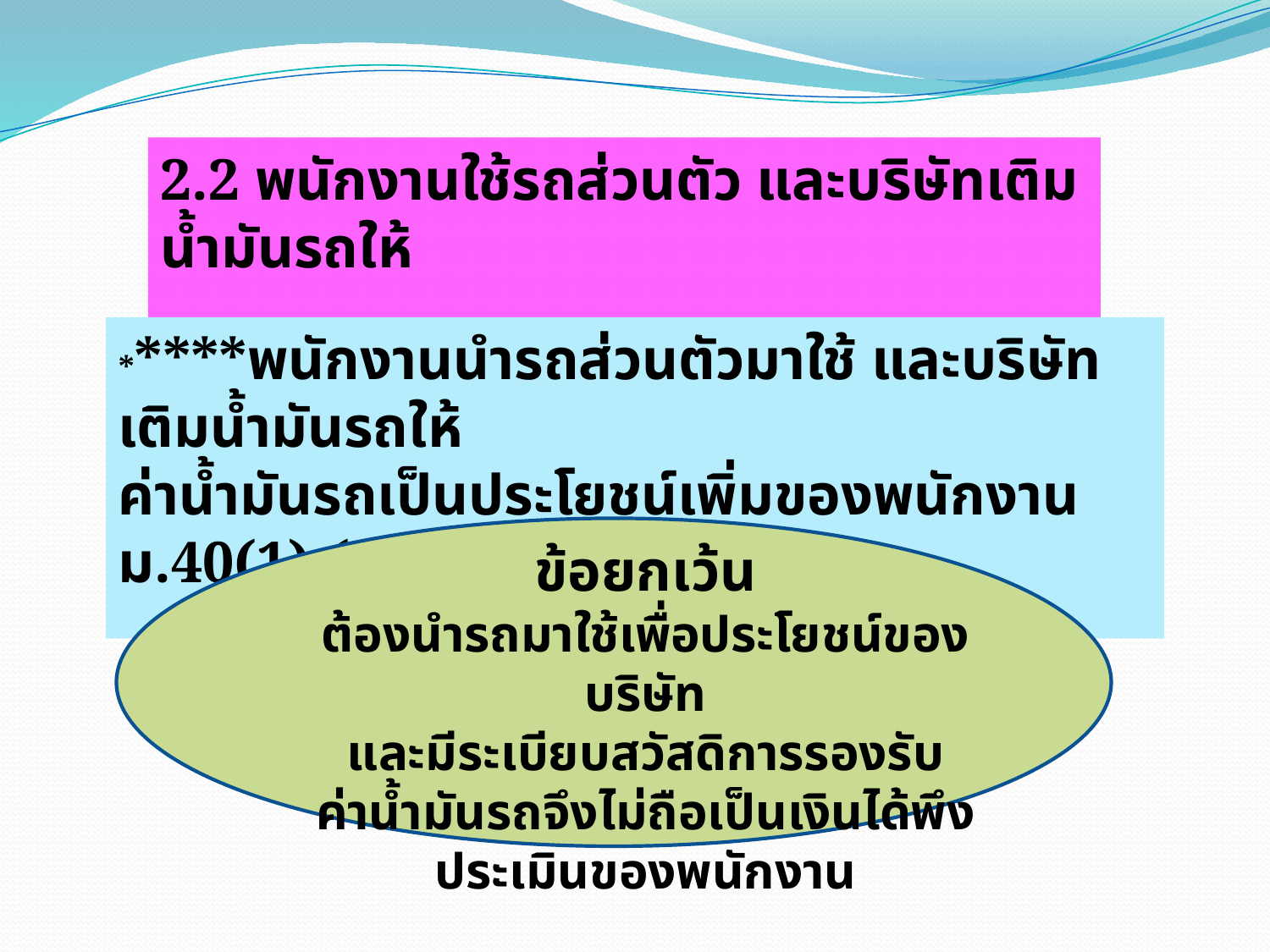

2.2 พนักงานใช้รถส่วนตัว และบริษัทเติมน้ำมันรถให้

*****พนักงานนำรถส่วนตัวมาใช้ และบริษัทเติมน้ำมันรถให้
ค่าน้ำมันรถเป็นประโยชน์เพิ่มของพนักงาน ม.40(1),(2)

ข้อยกเว้น
ต้องนำรถมาใช้เพื่อประโยชน์ของบริษัท
และมีระเบียบสวัสดิการรองรับ
ค่าน้ำมันรถจึงไม่ถือเป็นเงินได้พึงประเมินของพนักงาน